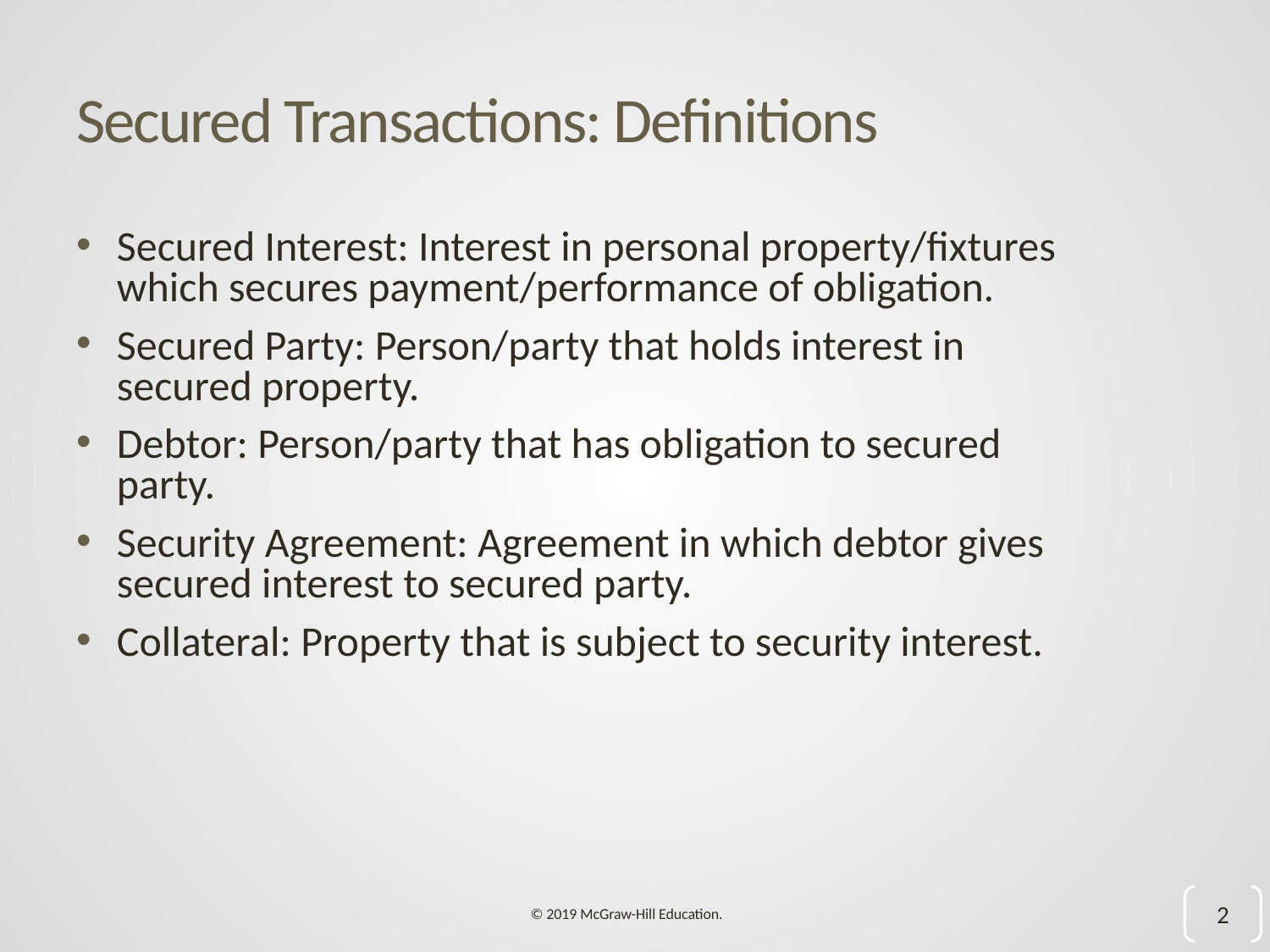

# Secured Transactions: Definitions
Secured Interest: Interest in personal property/fixtures which secures payment/performance of obligation.
Secured Party: Person/party that holds interest in secured property.
Debtor: Person/party that has obligation to secured party.
Security Agreement: Agreement in which debtor gives secured interest to secured party.
Collateral: Property that is subject to security interest.
2